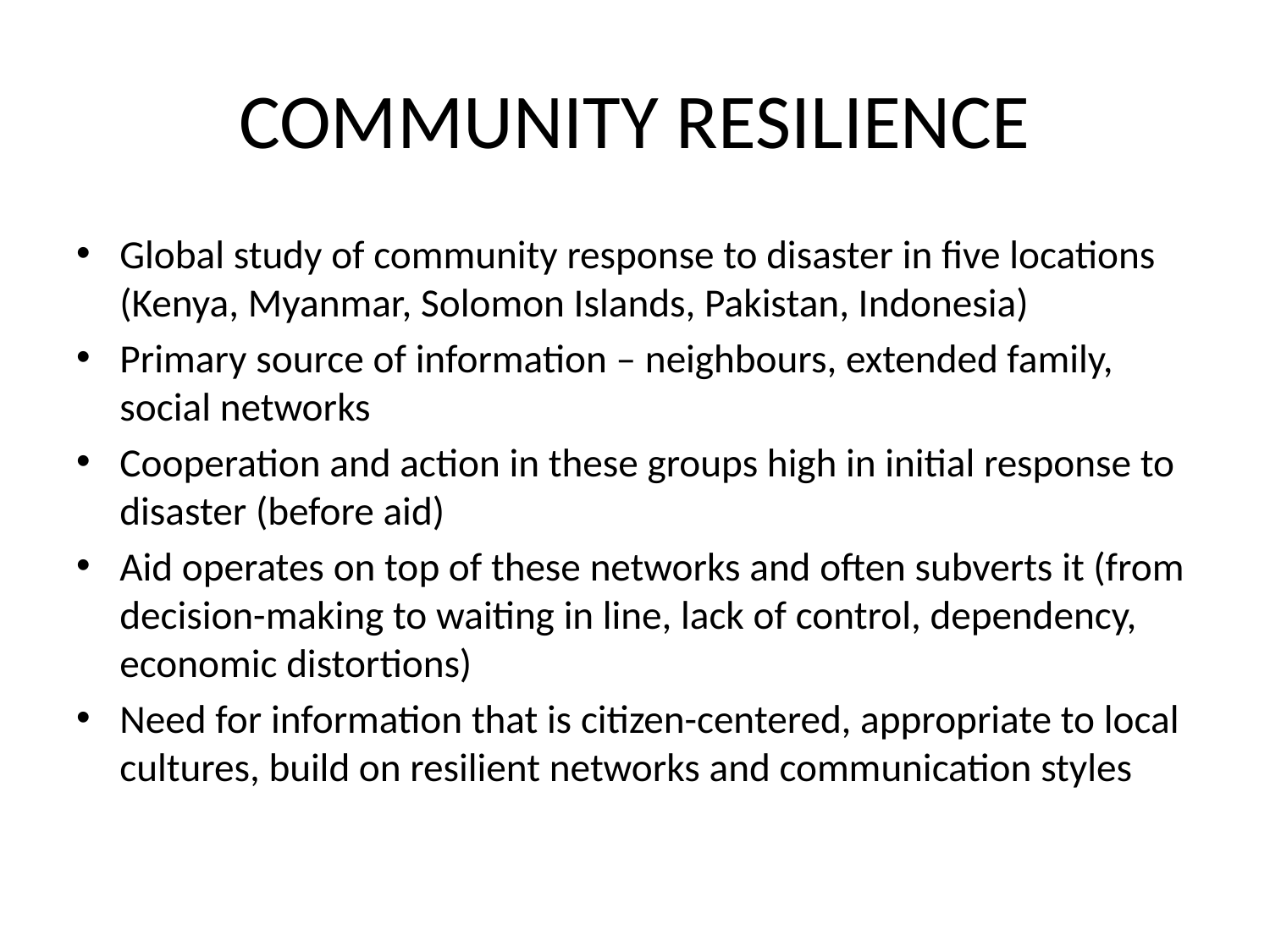

# COMMUNITY RESILIENCE
Global study of community response to disaster in five locations (Kenya, Myanmar, Solomon Islands, Pakistan, Indonesia)
Primary source of information – neighbours, extended family, social networks
Cooperation and action in these groups high in initial response to disaster (before aid)
Aid operates on top of these networks and often subverts it (from decision-making to waiting in line, lack of control, dependency, economic distortions)
Need for information that is citizen-centered, appropriate to local cultures, build on resilient networks and communication styles